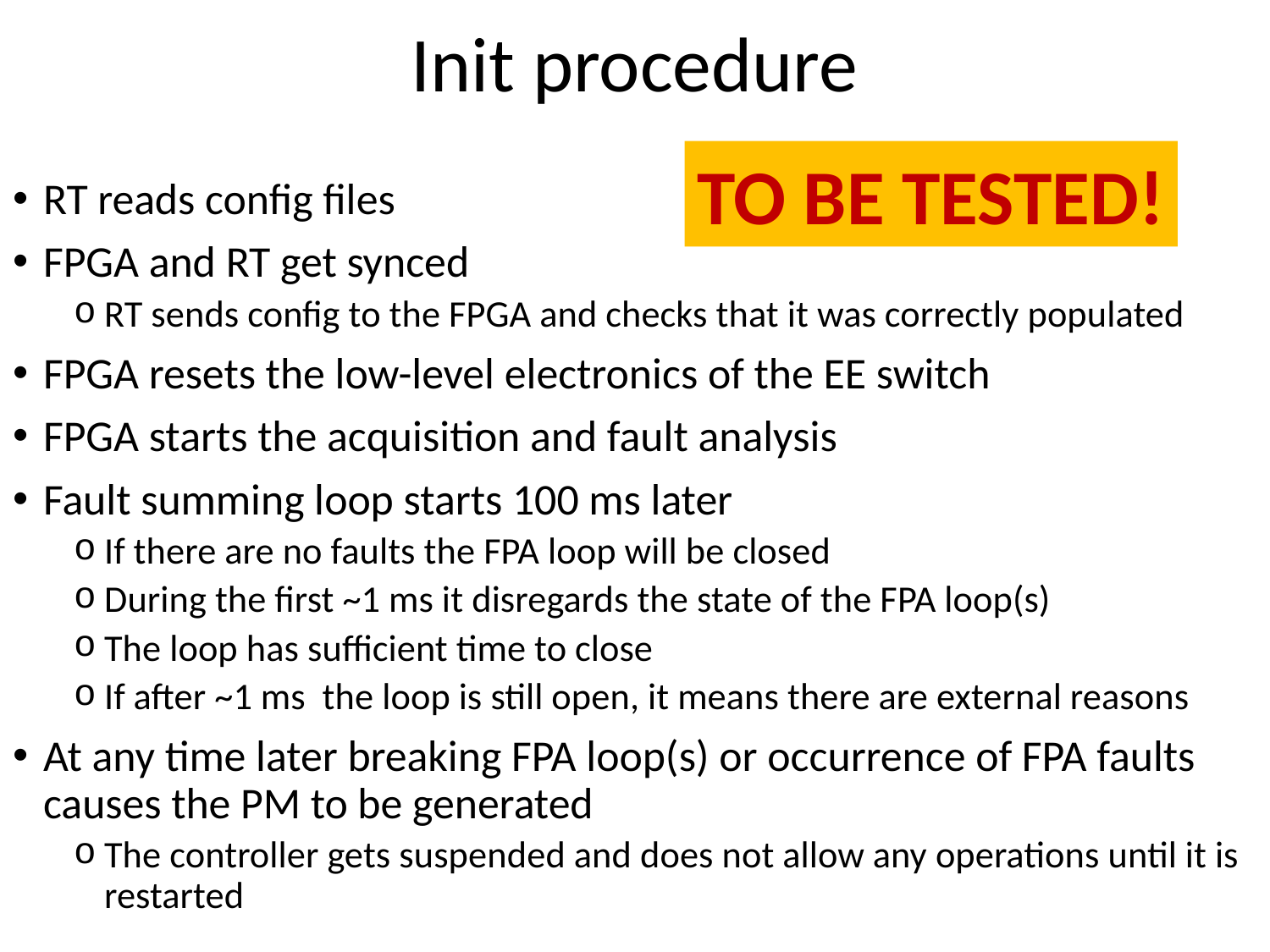

# Init procedure
TO BE TESTED!
RT reads config files
FPGA and RT get synced
RT sends config to the FPGA and checks that it was correctly populated
FPGA resets the low-level electronics of the EE switch
FPGA starts the acquisition and fault analysis
Fault summing loop starts 100 ms later
If there are no faults the FPA loop will be closed
During the first ~1 ms it disregards the state of the FPA loop(s)
The loop has sufficient time to close
If after ~1 ms  the loop is still open, it means there are external reasons
At any time later breaking FPA loop(s) or occurrence of FPA faults causes the PM to be generated
The controller gets suspended and does not allow any operations until it is restarted